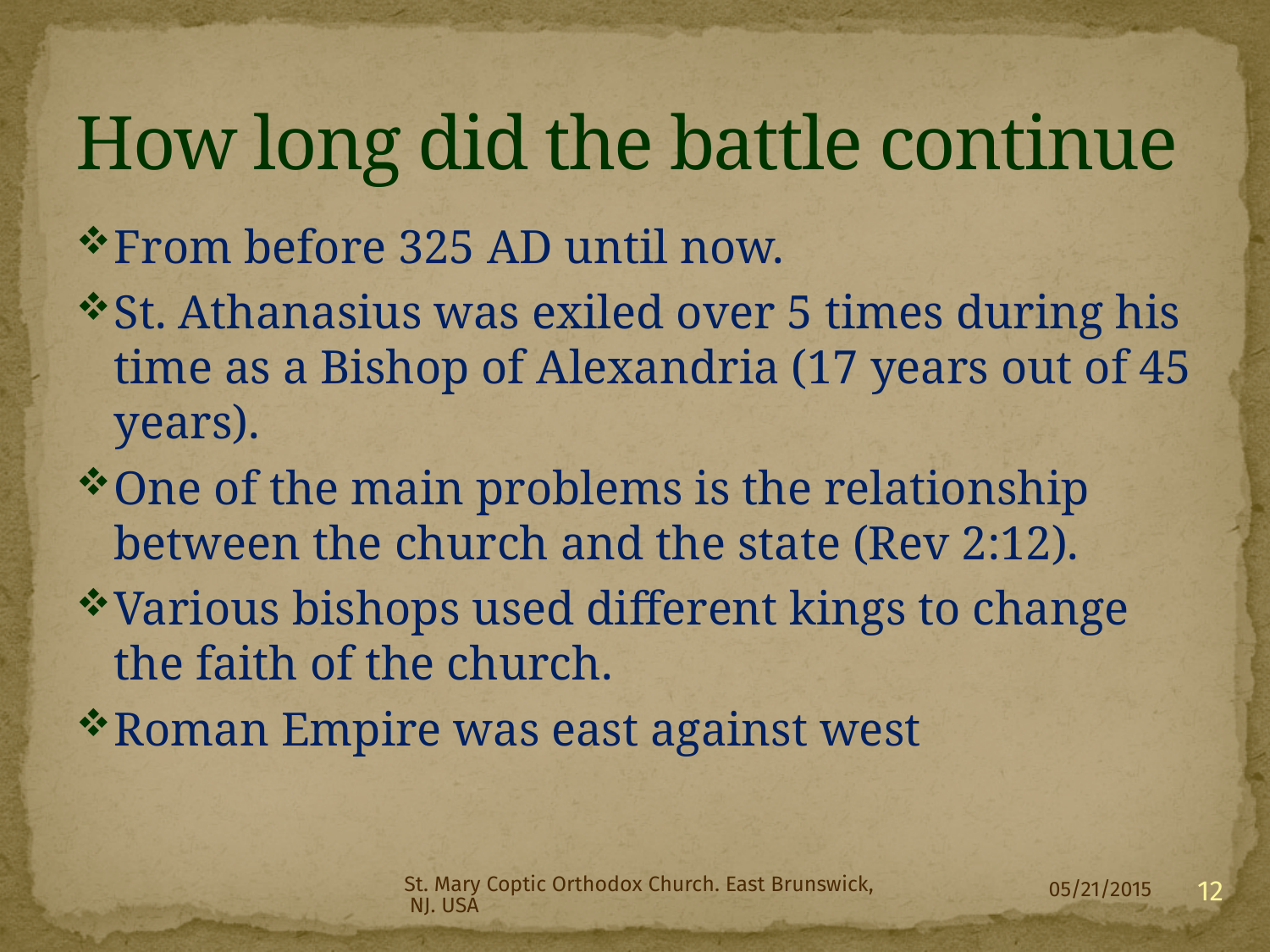

# How long did the battle continue
From before 325 AD until now.
St. Athanasius was exiled over 5 times during his time as a Bishop of Alexandria (17 years out of 45 years).
One of the main problems is the relationship between the church and the state (Rev 2:12).
Various bishops used different kings to change the faith of the church.
Roman Empire was east against west
St. Mary Coptic Orthodox Church. East Brunswick, NJ. USA
12
05/21/2015